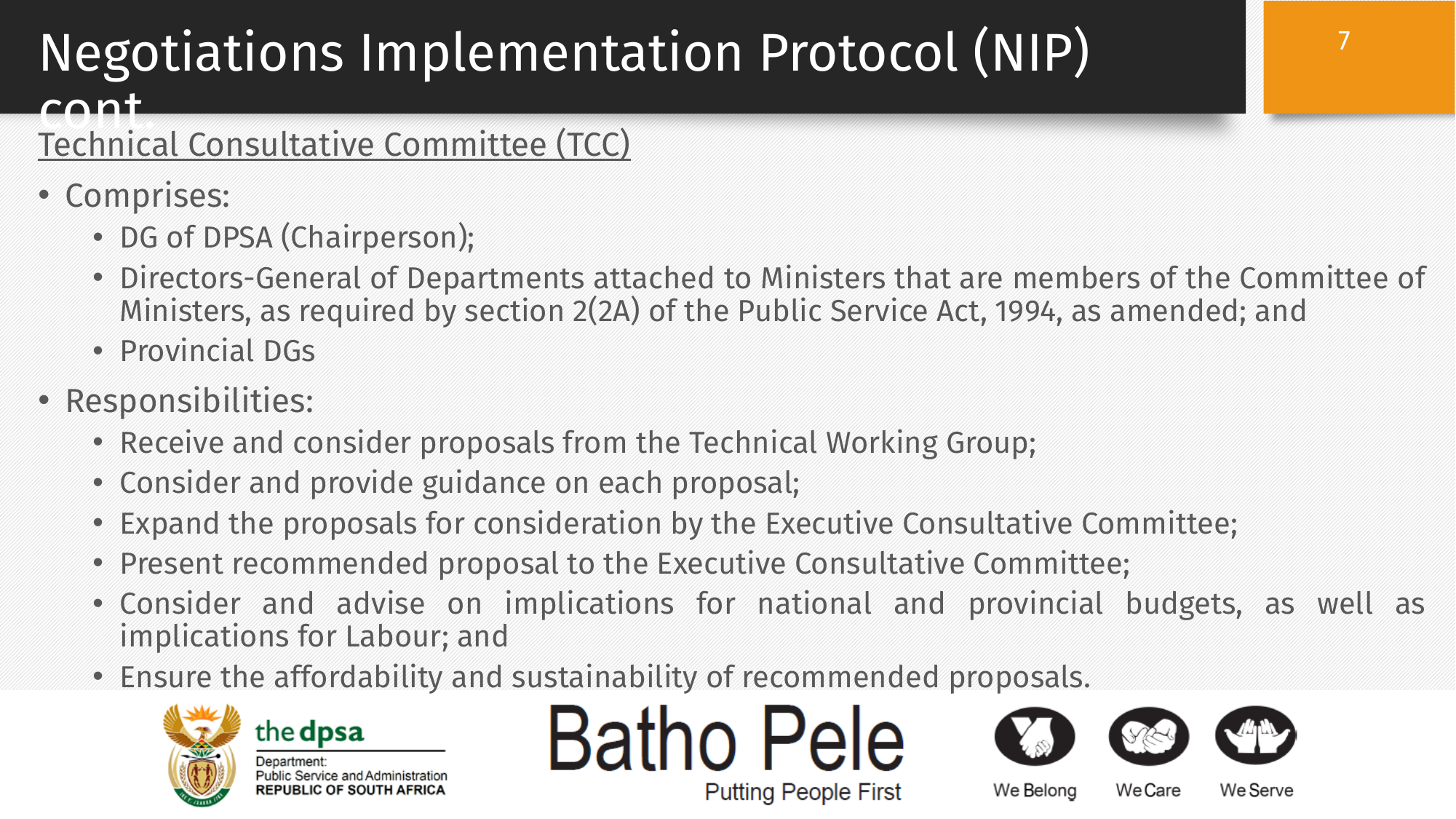

7
# Negotiations Implementation Protocol (NIP) cont.
Technical Consultative Committee (TCC)
Comprises:
DG of DPSA (Chairperson);
Directors-General of Departments attached to Ministers that are members of the Committee of Ministers, as required by section 2(2A) of the Public Service Act, 1994, as amended; and
Provincial DGs
Responsibilities:
Receive and consider proposals from the Technical Working Group;
Consider and provide guidance on each proposal;
Expand the proposals for consideration by the Executive Consultative Committee;
Present recommended proposal to the Executive Consultative Committee;
Consider and advise on implications for national and provincial budgets, as well as implications for Labour; and
Ensure the affordability and sustainability of recommended proposals.